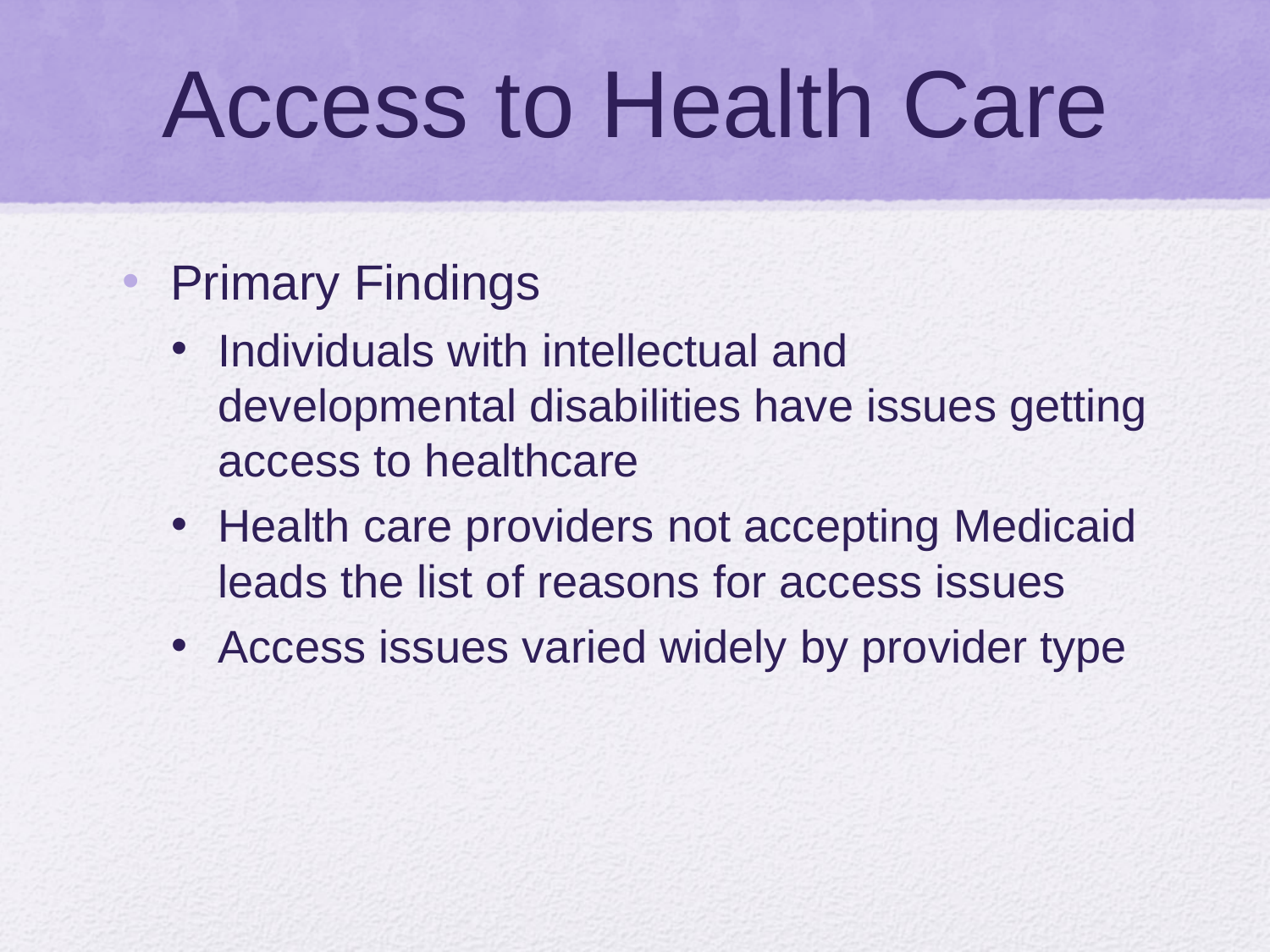

# Access to Health Care
Primary Findings
Individuals with intellectual and developmental disabilities have issues getting access to healthcare
Health care providers not accepting Medicaid leads the list of reasons for access issues
Access issues varied widely by provider type